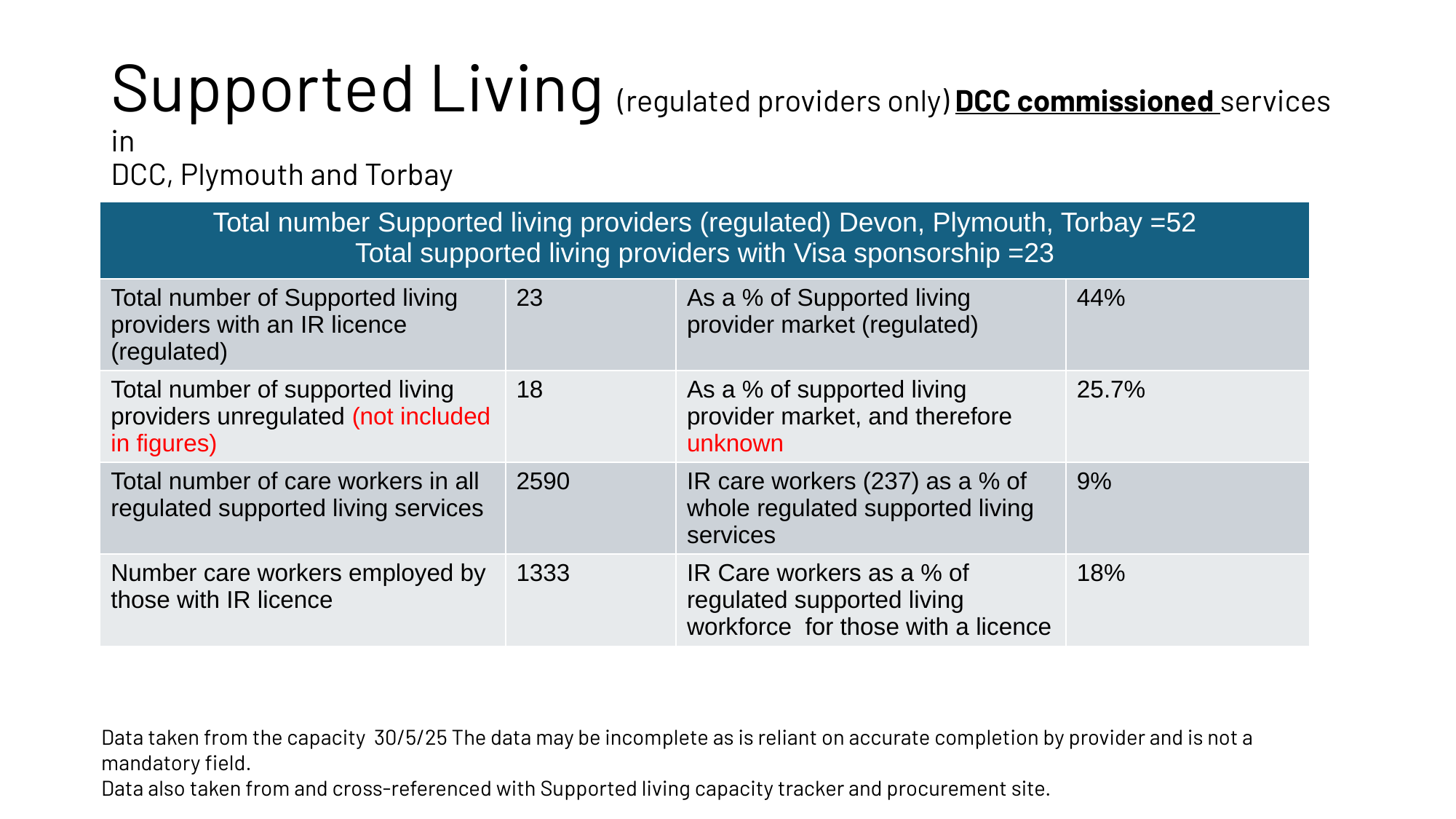

# Supported Living (regulated providers only) DCC commissioned services in DCC, Plymouth and Torbay
| Total number Supported living providers (regulated) Devon, Plymouth, Torbay =52 Total supported living providers with Visa sponsorship =23 |  |  |  |
| --- | --- | --- | --- |
| Total number of Supported living providers with an IR licence (regulated) | 23 | As a % of Supported living provider market (regulated) | 44% |
| Total number of supported living providers unregulated (not included in figures) | 18 | As a % of supported living provider market, and therefore unknown | 25.7% |
| Total number of care workers in all regulated supported living services | 2590 | IR care workers (237) as a % of whole regulated supported living services | 9% |
| Number care workers employed by those with IR licence | 1333 | IR Care workers as a % of regulated supported living workforce for those with a licence | 18% |
Data taken from the capacity  30/5/25 The data may be incomplete as is reliant on accurate completion by provider and is not a mandatory field.
Data also taken from and cross-referenced with Supported living capacity tracker and procurement site.